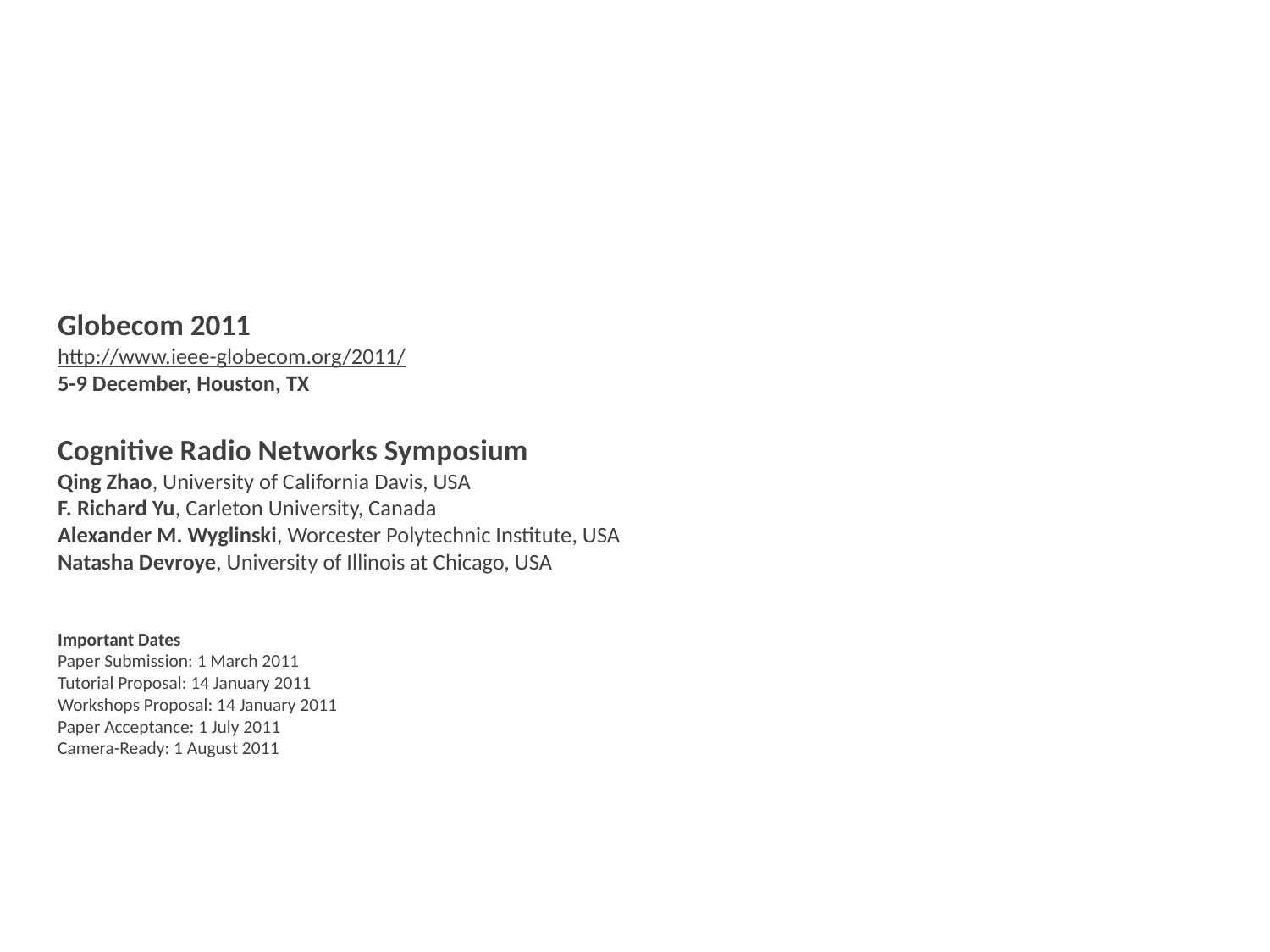

# Globecom 2011 http://www.ieee-globecom.org/2011/ 5-9 December, Houston, TX Cognitive Radio Networks Symposium Qing Zhao, University of California Davis, USA F. Richard Yu, Carleton University, Canada Alexander M. Wyglinski, Worcester Polytechnic Institute, USA Natasha Devroye, University of Illinois at Chicago, USA Important Dates Paper Submission: 1 March 2011 Tutorial Proposal: 14 January 2011 Workshops Proposal: 14 January 2011 Paper Acceptance: 1 July 2011 Camera-Ready: 1 August 2011